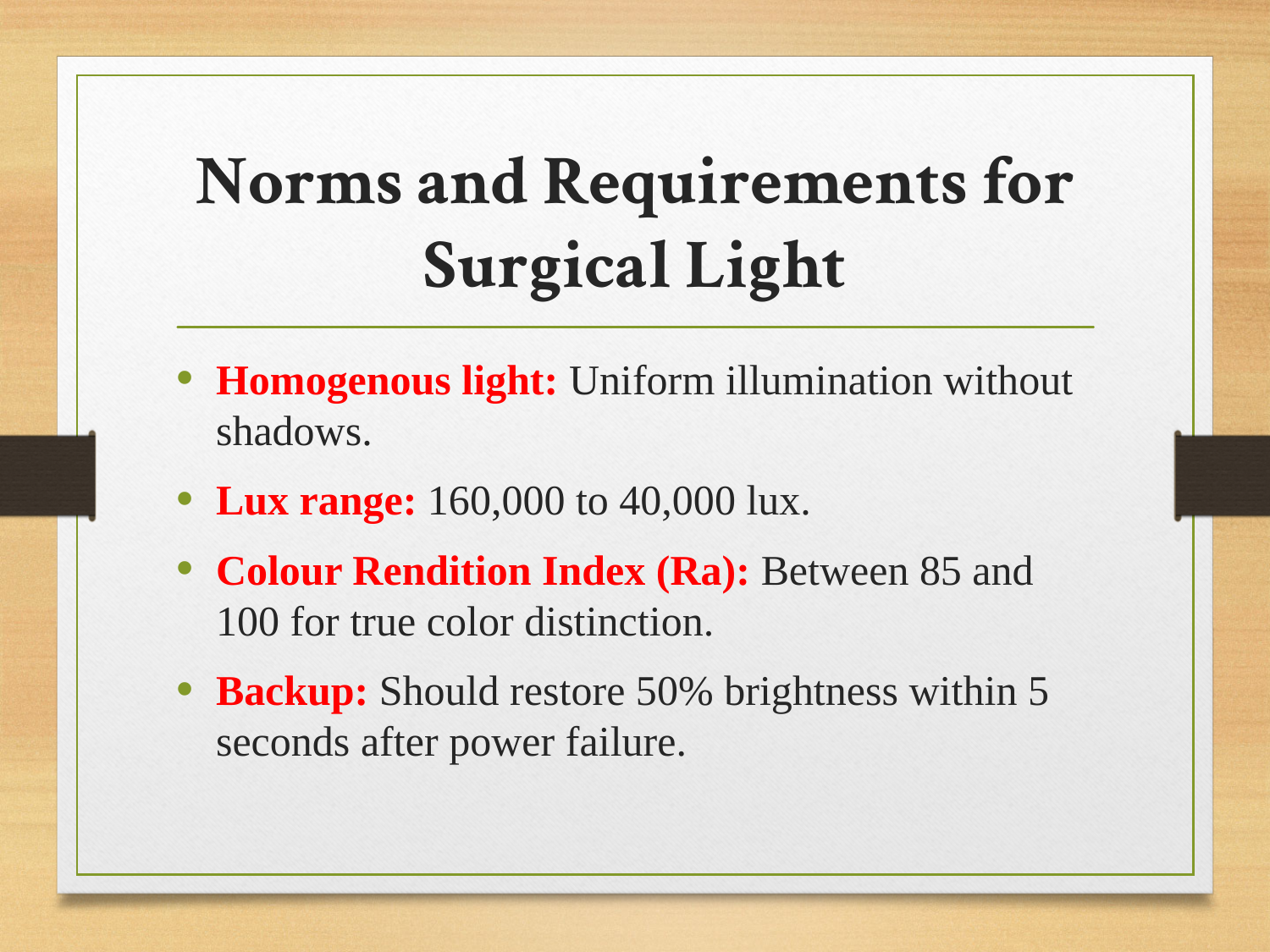

# Norms and Requirements for Surgical Light
Homogenous light: Uniform illumination without shadows.
Lux range: 160,000 to 40,000 lux.
Colour Rendition Index (Ra): Between 85 and 100 for true color distinction.
Backup: Should restore 50% brightness within 5 seconds after power failure.